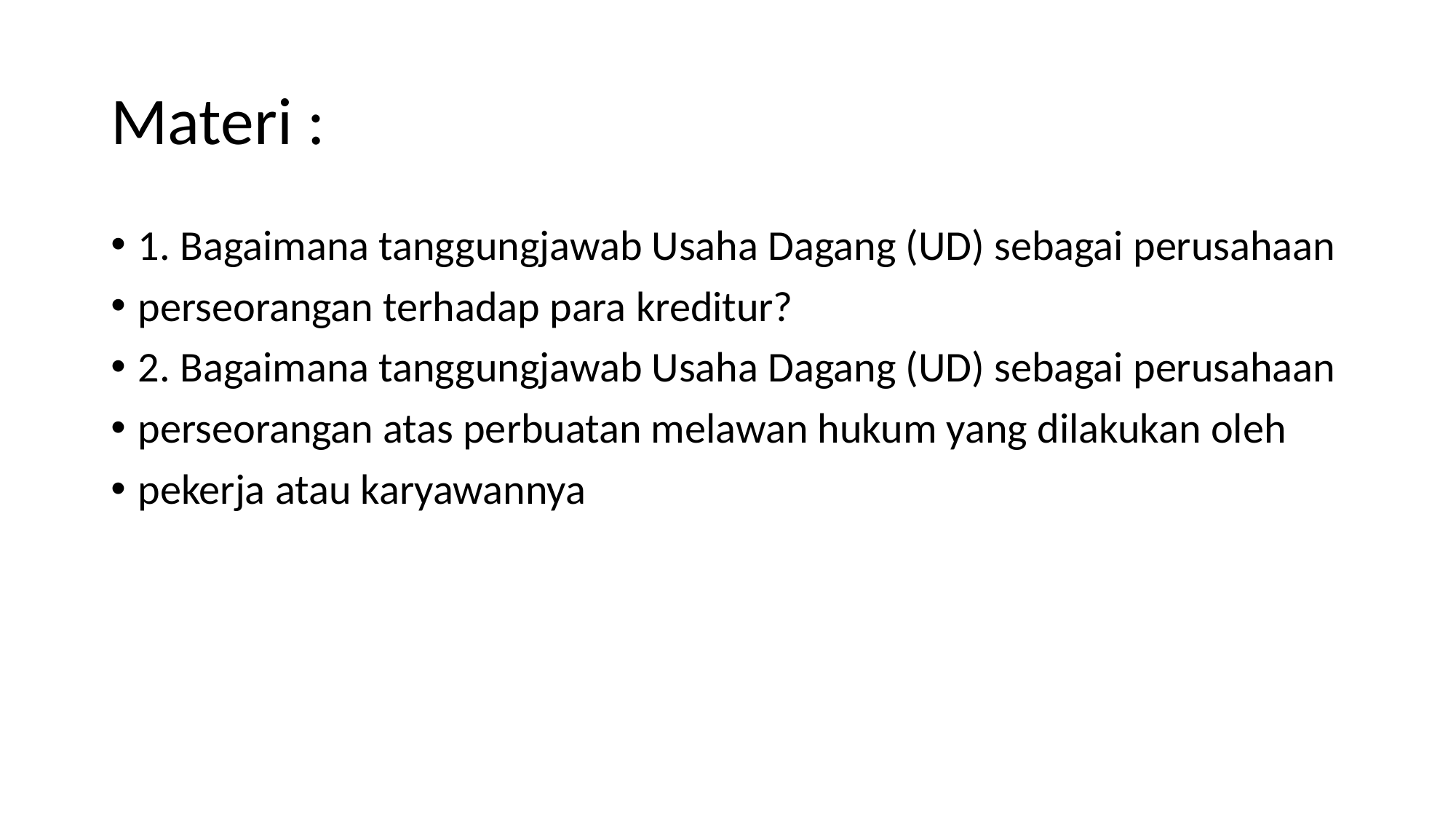

# Materi :
1. Bagaimana tanggungjawab Usaha Dagang (UD) sebagai perusahaan
perseorangan terhadap para kreditur?
2. Bagaimana tanggungjawab Usaha Dagang (UD) sebagai perusahaan
perseorangan atas perbuatan melawan hukum yang dilakukan oleh
pekerja atau karyawannya